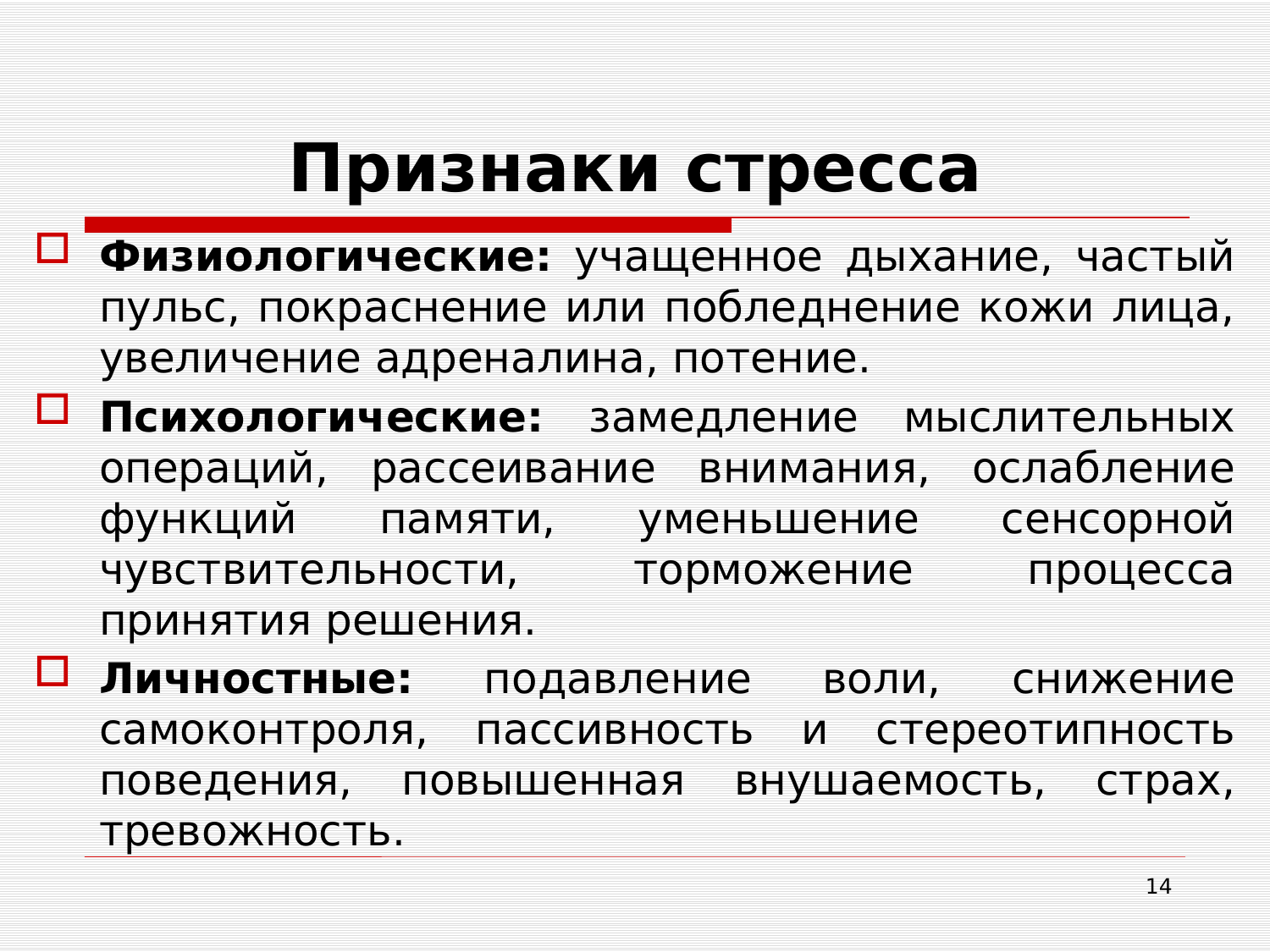

# Признаки стресса
Физиологические: учащенное дыхание, частый пульс, покраснение или побледнение кожи лица, увеличение адреналина, потение.
Психологические: замедление мыслительных операций, рассеивание внимания, ослабление функций памяти, уменьшение сенсорной чувствительности, торможение процесса принятия решения.
Личностные: подавление воли, снижение самоконтроля, пассивность и стереотипность поведения, повышенная внушаемость, страх, тревожность.
14